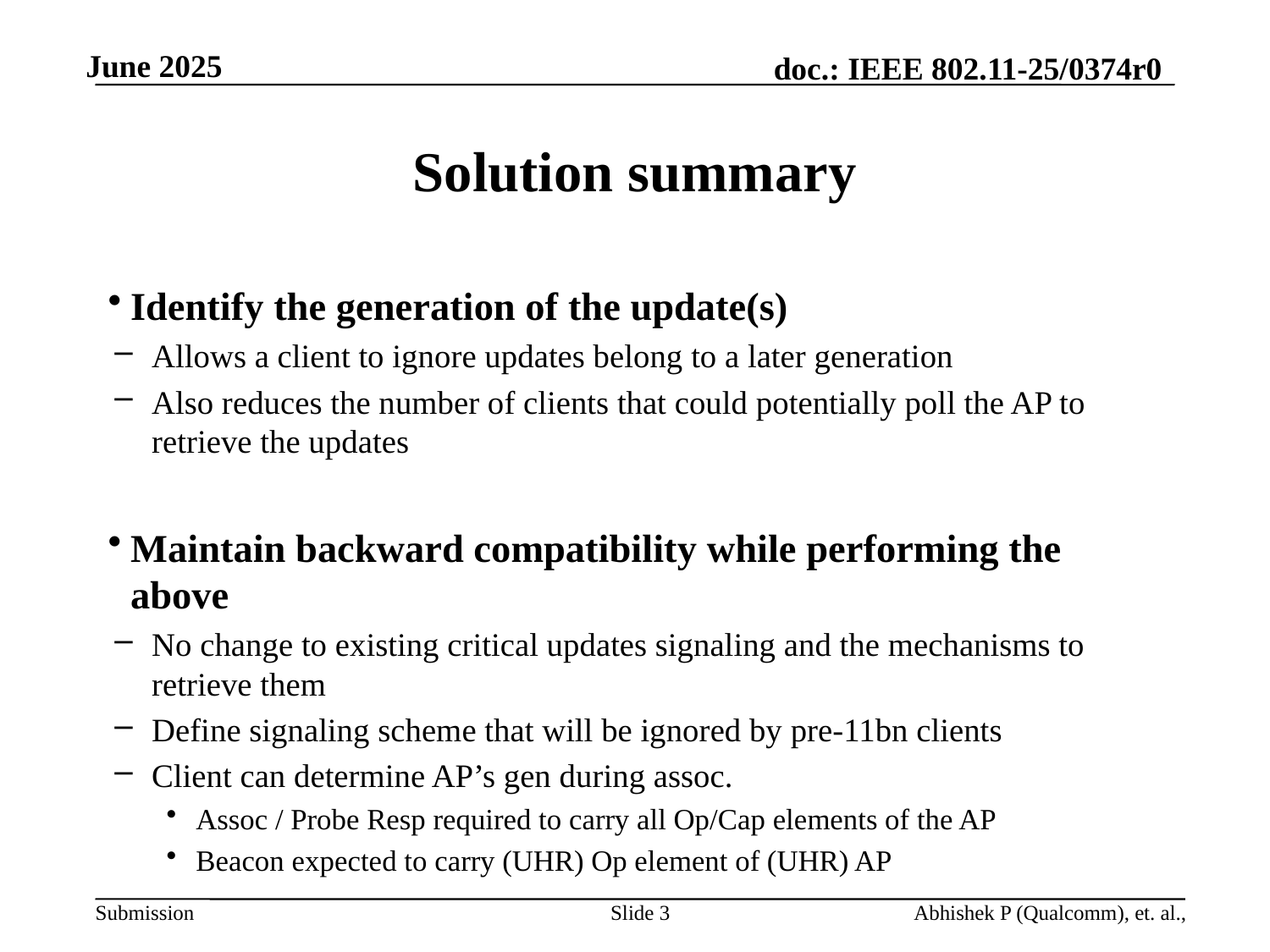

# Solution summary
Identify the generation of the update(s)
Allows a client to ignore updates belong to a later generation
Also reduces the number of clients that could potentially poll the AP to retrieve the updates

Maintain backward compatibility while performing the above
No change to existing critical updates signaling and the mechanisms to retrieve them
Define signaling scheme that will be ignored by pre-11bn clients
Client can determine AP’s gen during assoc.
Assoc / Probe Resp required to carry all Op/Cap elements of the AP
Beacon expected to carry (UHR) Op element of (UHR) AP
Slide 3
Abhishek P (Qualcomm), et. al.,